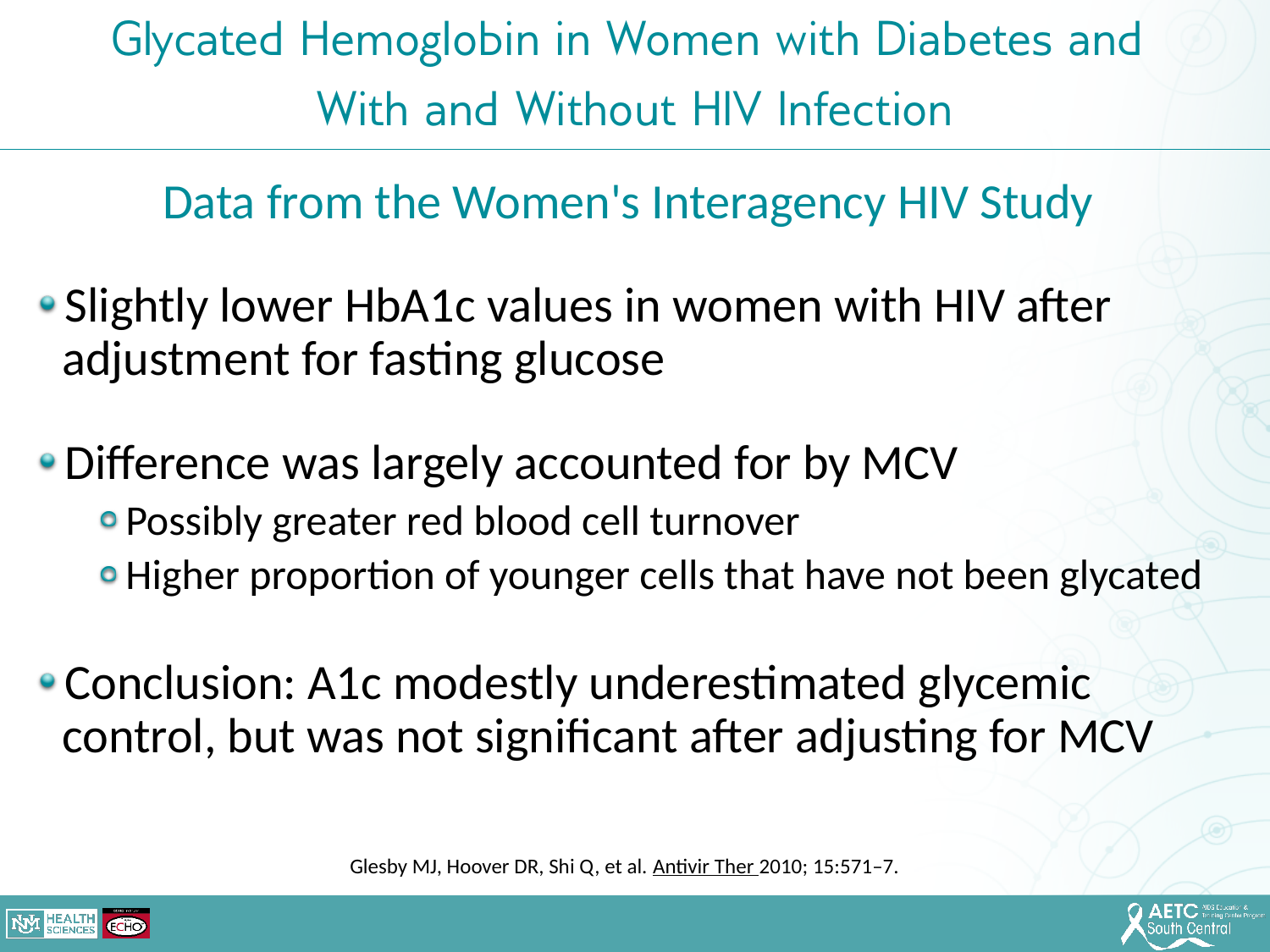

Glycated Hemoglobin in Women with Diabetes and
With and Without HIV Infection
Data from the Women's Interagency HIV Study

Slightly lower HbA1c values in women with HIV after adjustment for fasting glucose

Difference was largely accounted for by MCV
Possibly greater red blood cell turnover
Higher proportion of younger cells that have not been glycated

Conclusion: A1c modestly underestimated glycemic control, but was not significant after adjusting for MCV
Glesby MJ, Hoover DR, Shi Q, et al. Antivir Ther 2010; 15:571–7.